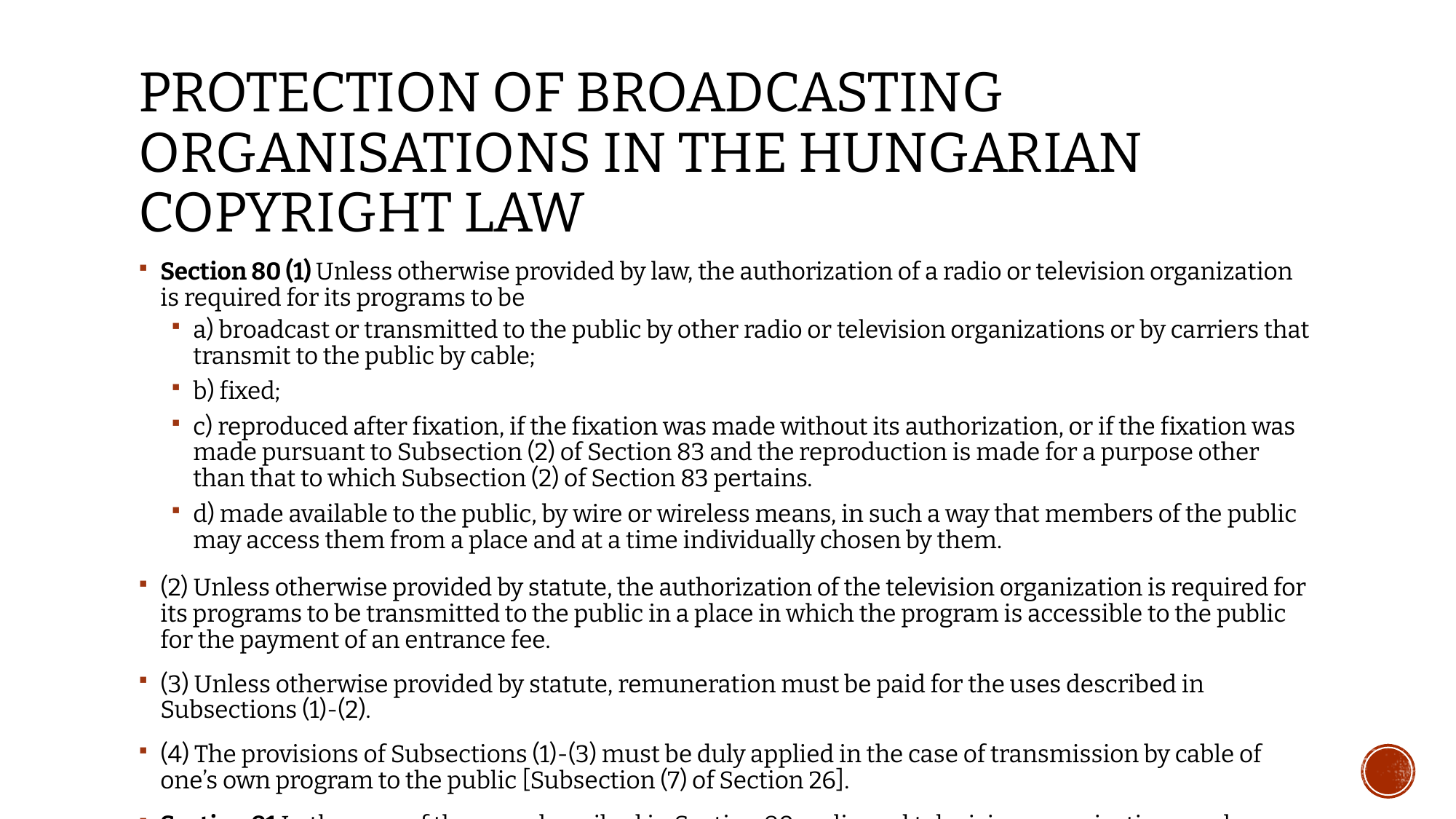

# Protection of broadcasting organisations in the Hungarian copyright law
Section 80 (1) Unless otherwise provided by law, the authorization of a radio or television organization is required for its programs to be
a) broadcast or transmitted to the public by other radio or television organizations or by carriers that transmit to the public by cable;
b) fixed;
c) reproduced after fixation, if the fixation was made without its authorization, or if the fixation was made pursuant to Subsection (2) of Section 83 and the reproduction is made for a purpose other than that to which Subsection (2) of Section 83 pertains.
d) made available to the public, by wire or wireless means, in such a way that members of the public may access them from a place and at a time individually chosen by them.
(2) Unless otherwise provided by statute, the authorization of the television organization is required for its programs to be transmitted to the public in a place in which the program is accessible to the public for the payment of an entrance fee.
(3) Unless otherwise provided by statute, remuneration must be paid for the uses described in Subsections (1)-(2).
(4) The provisions of Subsections (1)-(3) must be duly applied in the case of transmission by cable of one’s own program to the public [Subsection (7) of Section 26].
Section 81 In the case of the uses described in Section 80, radio and television organizations and carriers transmitting their own programs by cable to the public have the right to have their names indicated.